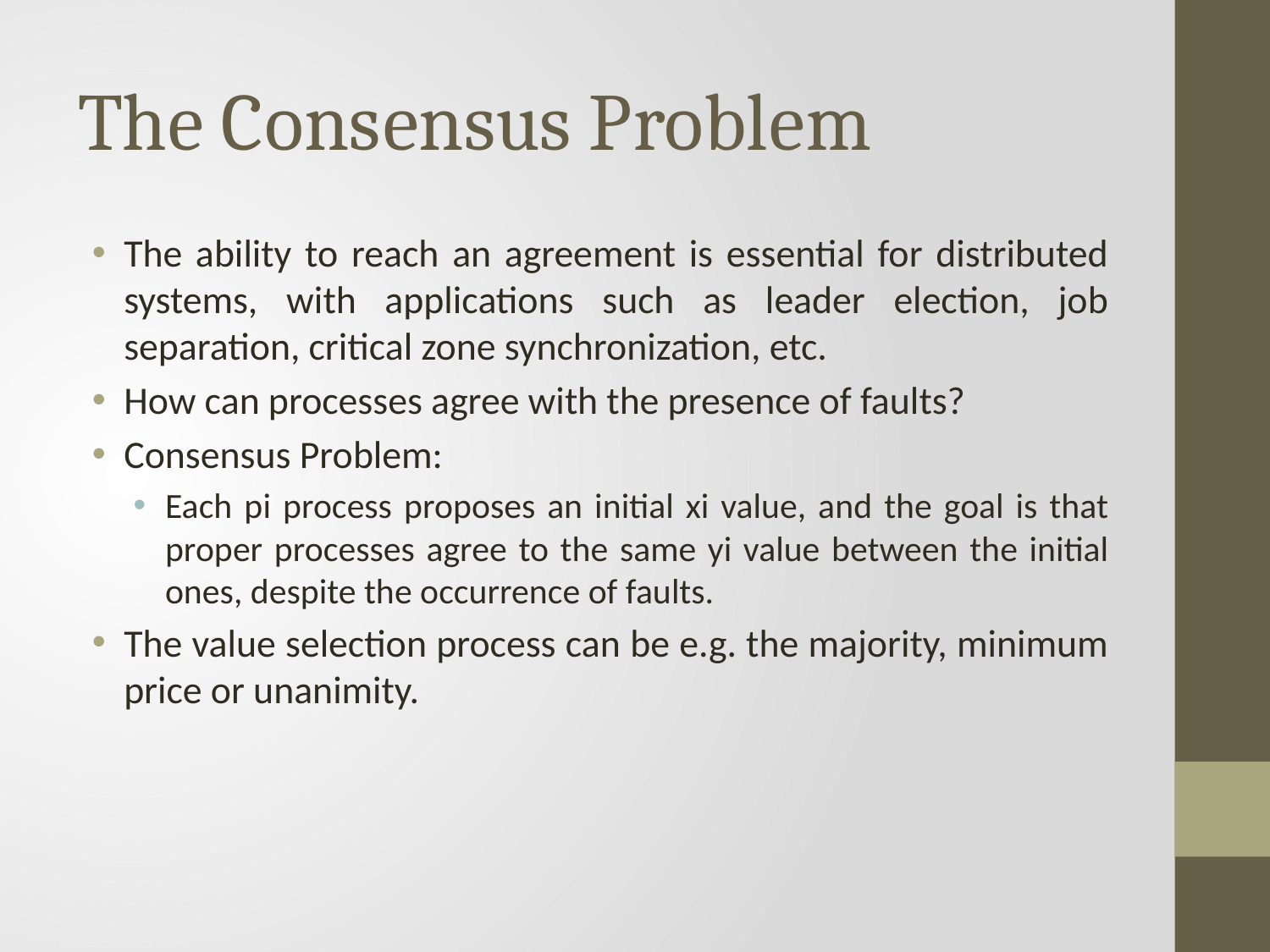

# The Consensus Problem
The ability to reach an agreement is essential for distributed systems, with applications such as leader election, job separation, critical zone synchronization, etc.
How can processes agree with the presence of faults?
Consensus Problem:
Each pi process proposes an initial xi value, and the goal is that proper processes agree to the same yi value between the initial ones, despite the occurrence of faults.
The value selection process can be e.g. the majority, minimum price or unanimity.